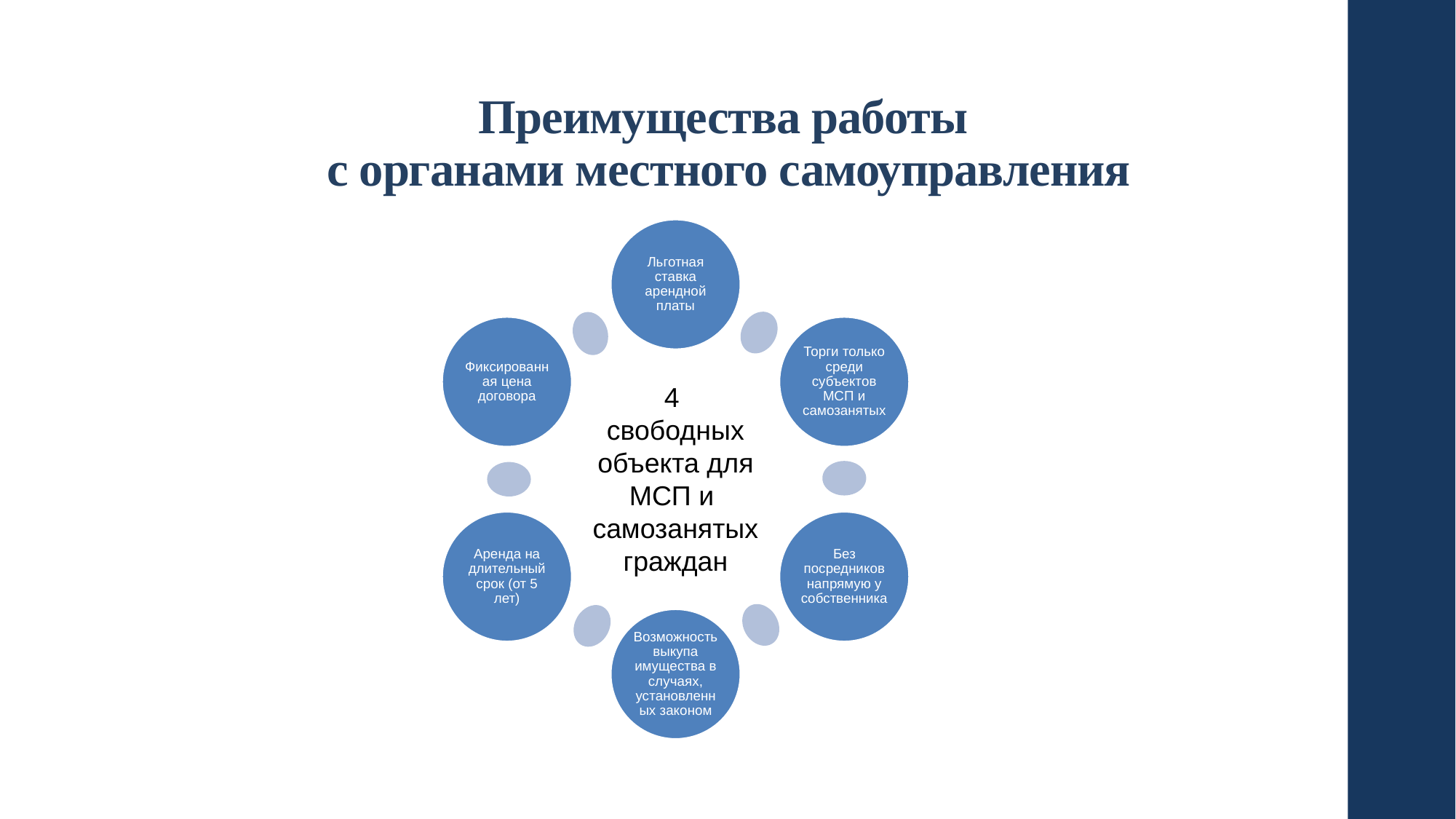

# Преимущества работы с органами местного самоуправления
Льготная ставка арендной платы

Торги только среди субъектов МСП и самозанятых

Без посредников напрямую у собственника

Возможность выкупа имущества в случаях, установленных законом

Аренда на длительный срок (от 5 лет)

Фиксированная цена договора

4
свободных объекта для МСП и
самозанятых граждан